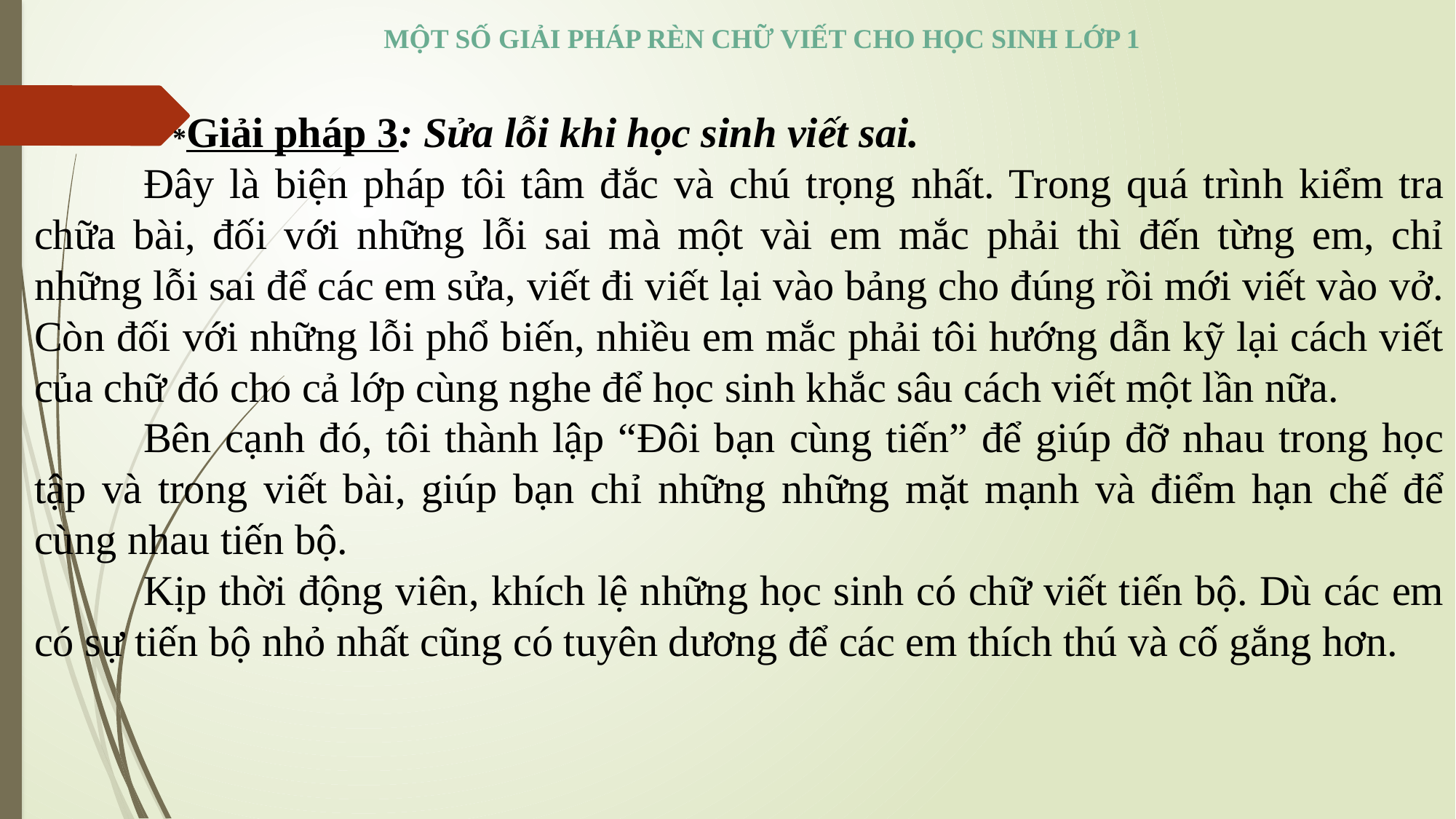

MỘT SỐ GIẢI PHÁP RÈN CHỮ VIẾT CHO HỌC SINH LỚP 1

                    *Giải pháp 3: Sửa lỗi khi học sinh viết sai.
	Đây là biện pháp tôi tâm đắc và chú trọng nhất. Trong quá trình kiểm tra chữa bài, đối với những lỗi sai mà một vài em mắc phải thì đến từng em, chỉ những lỗi sai để các em sửa, viết đi viết lại vào bảng cho đúng rồi mới viết vào vở. Còn đối với những lỗi phổ biến, nhiều em mắc phải tôi hướng dẫn kỹ lại cách viết của chữ đó cho cả lớp cùng nghe để học sinh khắc sâu cách viết một lần nữa.
	Bên cạnh đó, tôi thành lập “Đôi bạn cùng tiến” để giúp đỡ nhau trong học tập và trong viết bài, giúp bạn chỉ những những mặt mạnh và điểm hạn chế để cùng nhau tiến bộ.
	Kịp thời động viên, khích lệ những học sinh có chữ viết tiến bộ. Dù các em có sự tiến bộ nhỏ nhất cũng có tuyên dương để các em thích thú và cố gắng hơn.